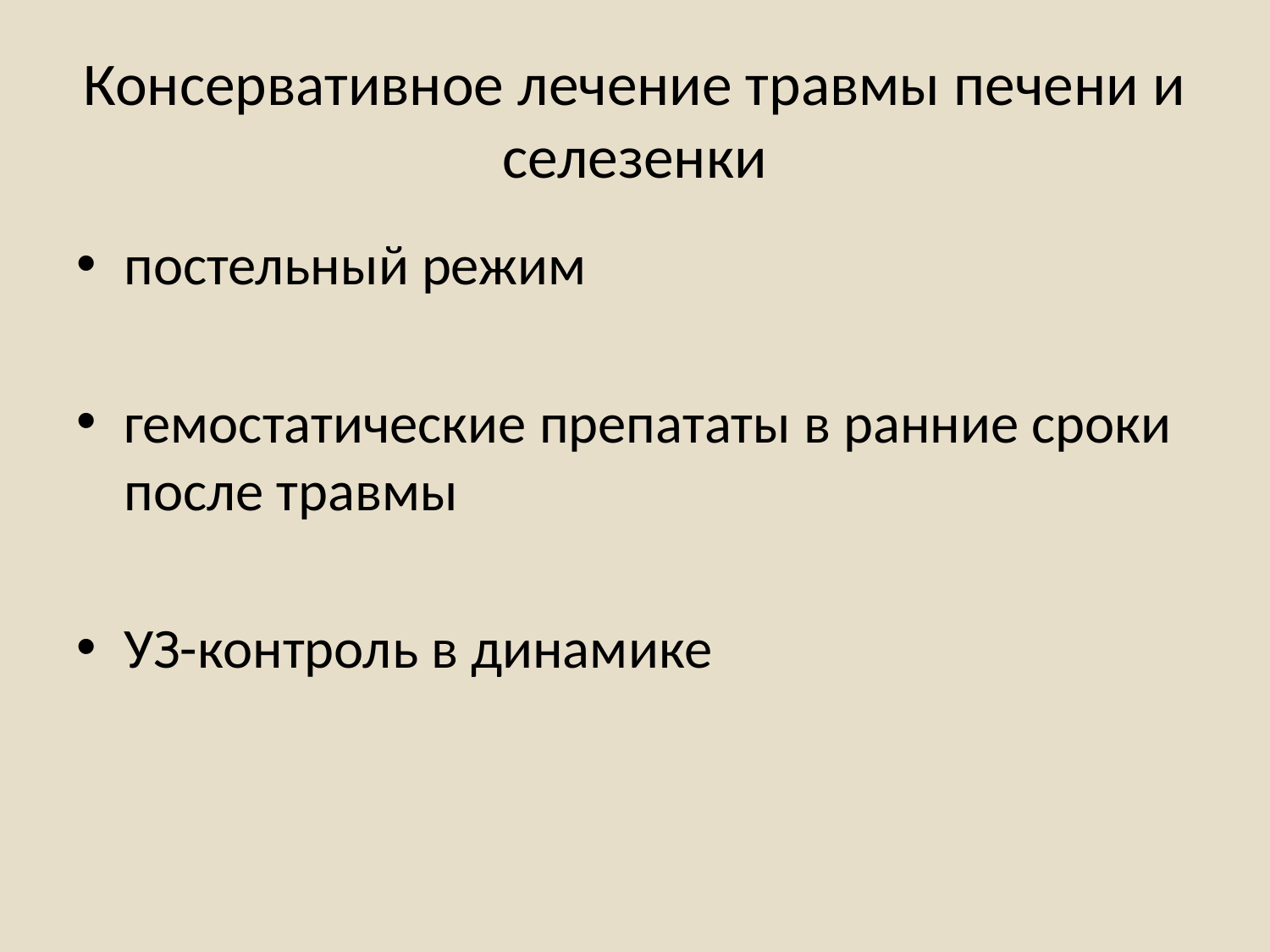

# Консервативное лечение травмы печени и селезенки
постельный режим

гемостатические препататы в ранние сроки после травмы

УЗ-контроль в динамике